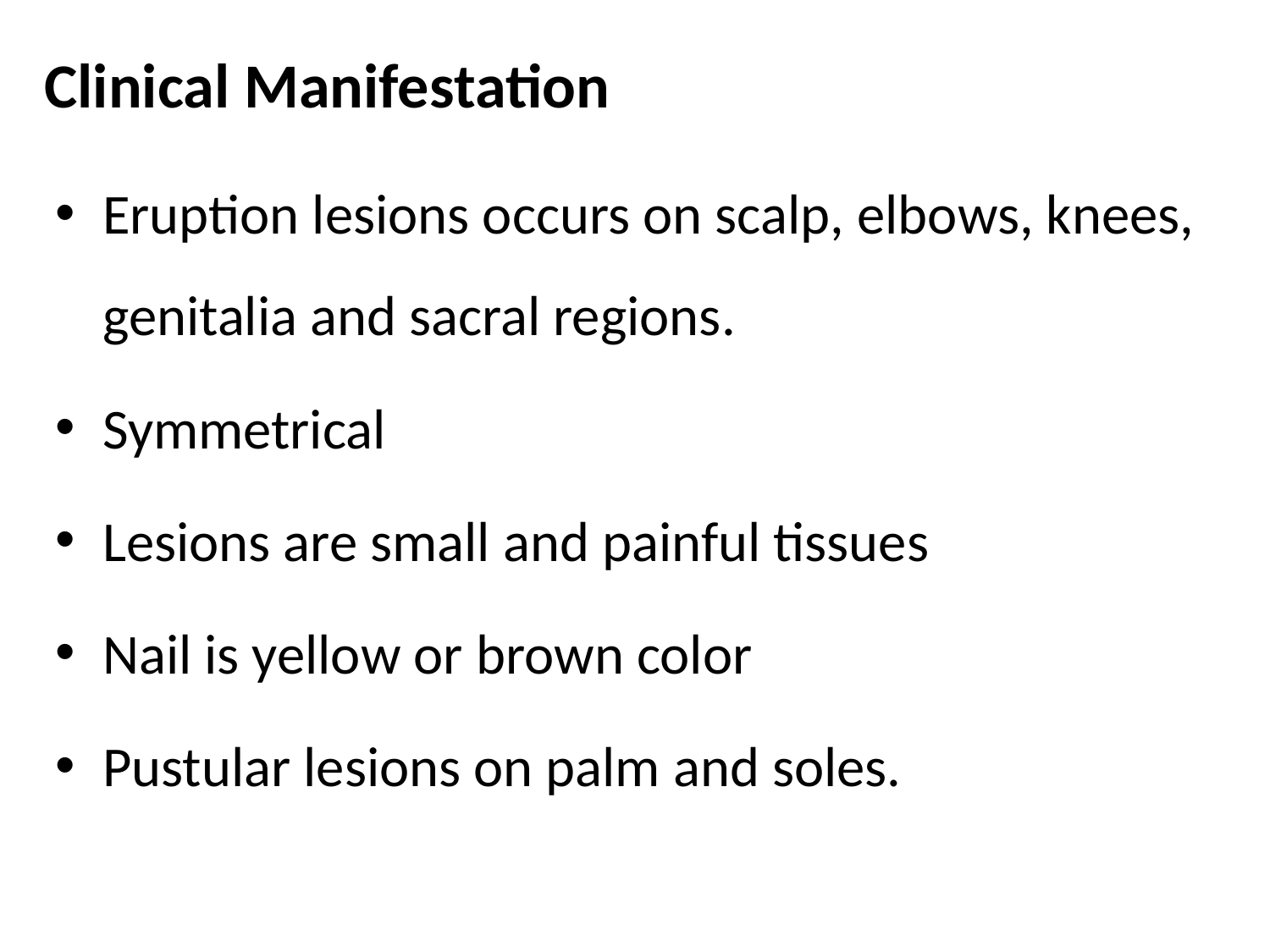

# Clinical Manifestation
Eruption lesions occurs on scalp, elbows, knees, genitalia and sacral regions.
Symmetrical
Lesions are small and painful tissues
Nail is yellow or brown color
Pustular lesions on palm and soles.